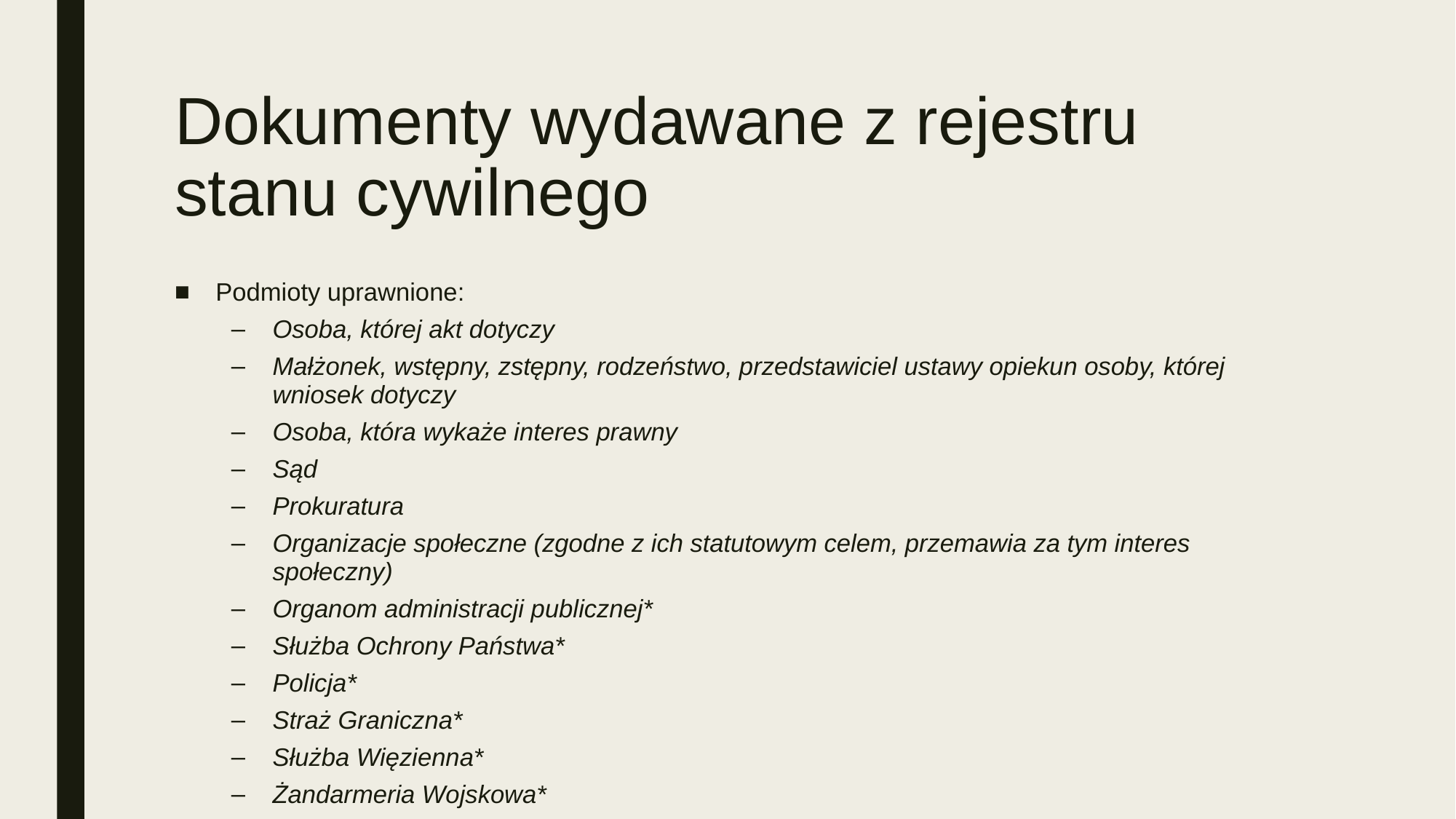

# Dokumenty wydawane z rejestru stanu cywilnego
Podmioty uprawnione:
Osoba, której akt dotyczy
Małżonek, wstępny, zstępny, rodzeństwo, przedstawiciel ustawy opiekun osoby, której wniosek dotyczy
Osoba, która wykaże interes prawny
Sąd
Prokuratura
Organizacje społeczne (zgodne z ich statutowym celem, przemawia za tym interes społeczny)
Organom administracji publicznej*
Służba Ochrony Państwa*
Policja*
Straż Graniczna*
Służba Więzienna*
Żandarmeria Wojskowa*